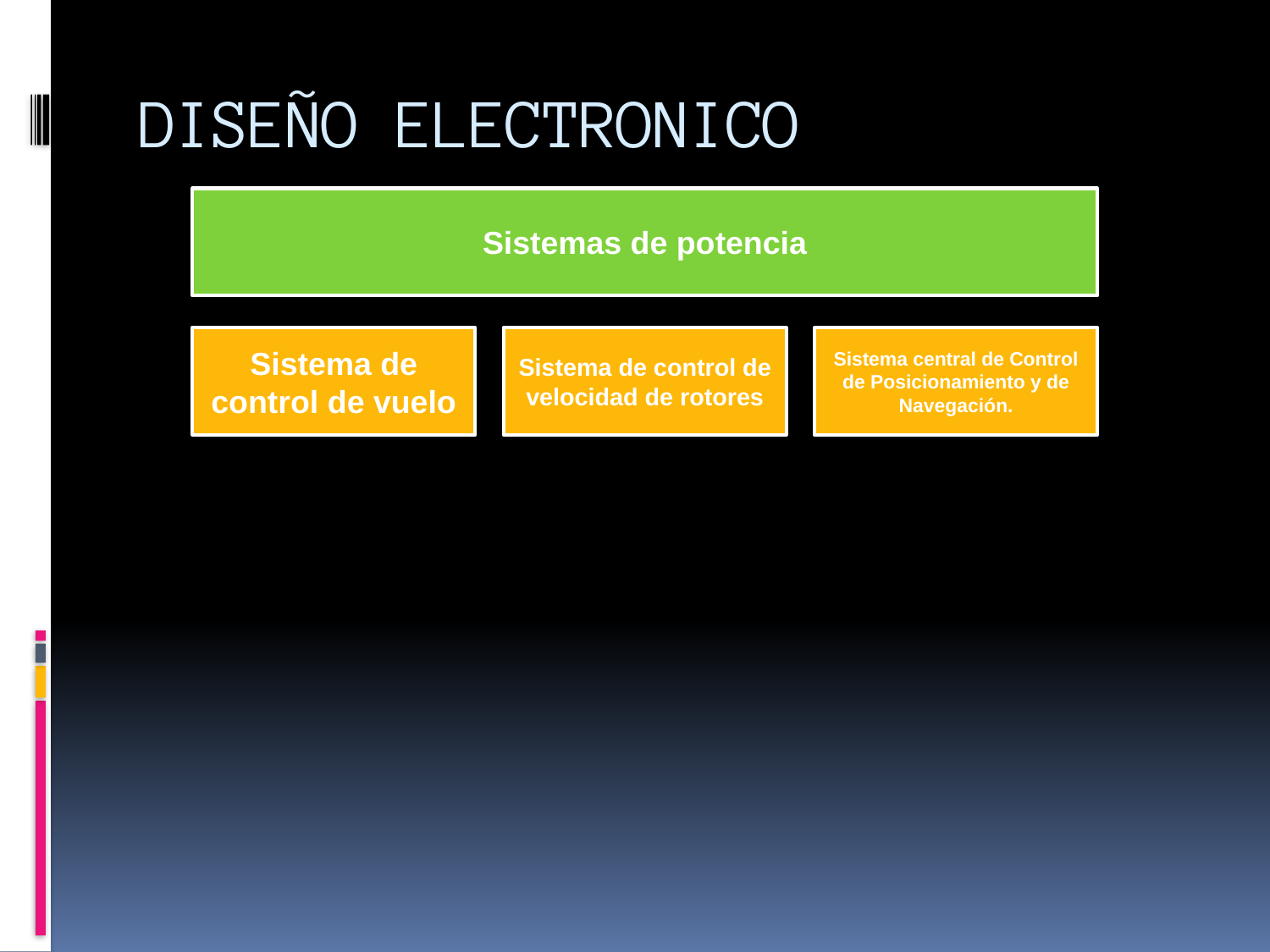

# DISEÑO ELECTRONICO
Sistemas de potencia
Sistema de control de vuelo
Sistema de control de velocidad de rotores
Sistema central de Control de Posicionamiento y de Navegación.